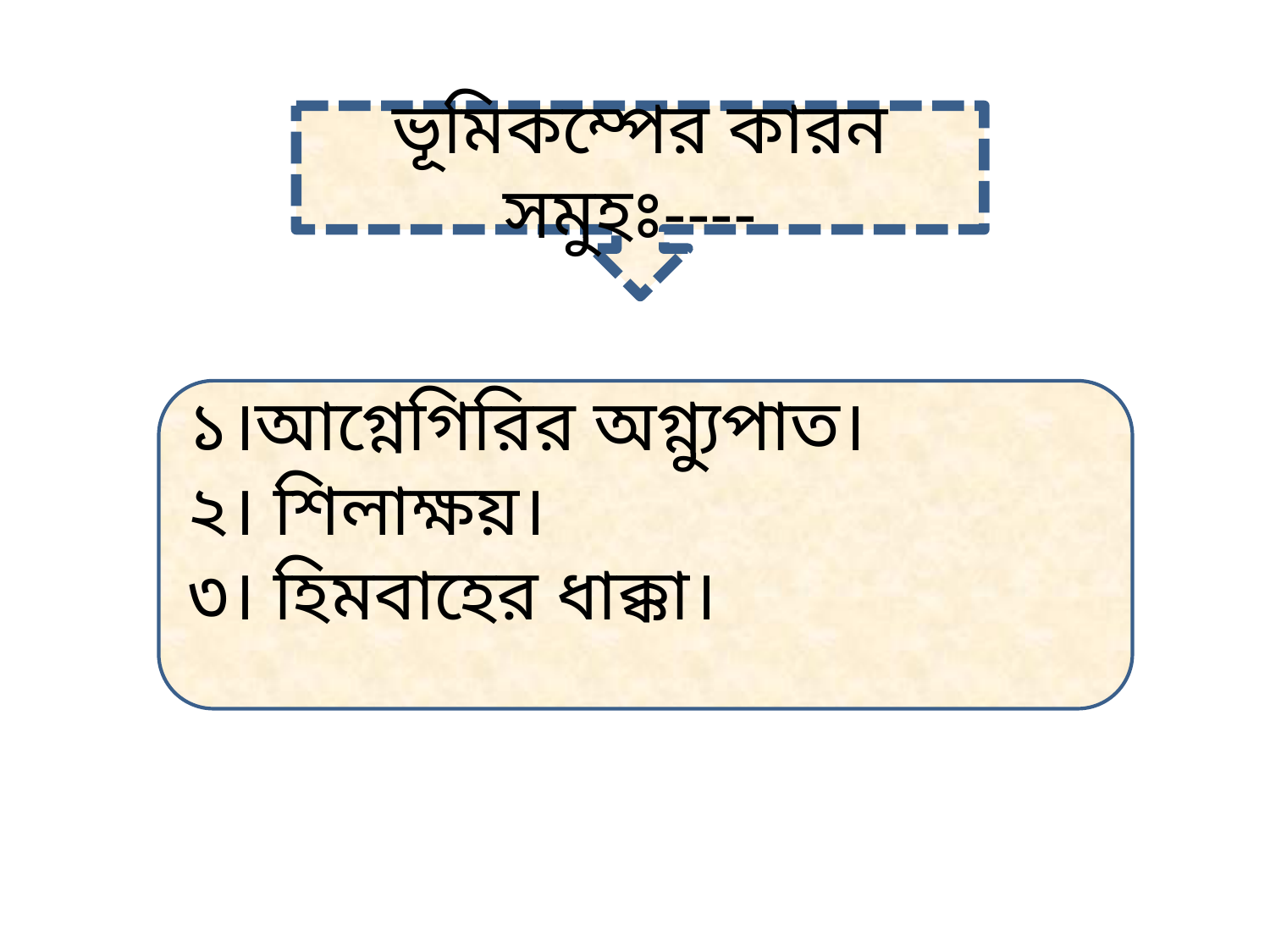

ভূমিকম্পের কারন সমুহঃ----
১।আগ্নেগিরির অগ্ন্যুপাত।
২। শিলাক্ষয়।
৩। হিমবাহের ধাক্কা।